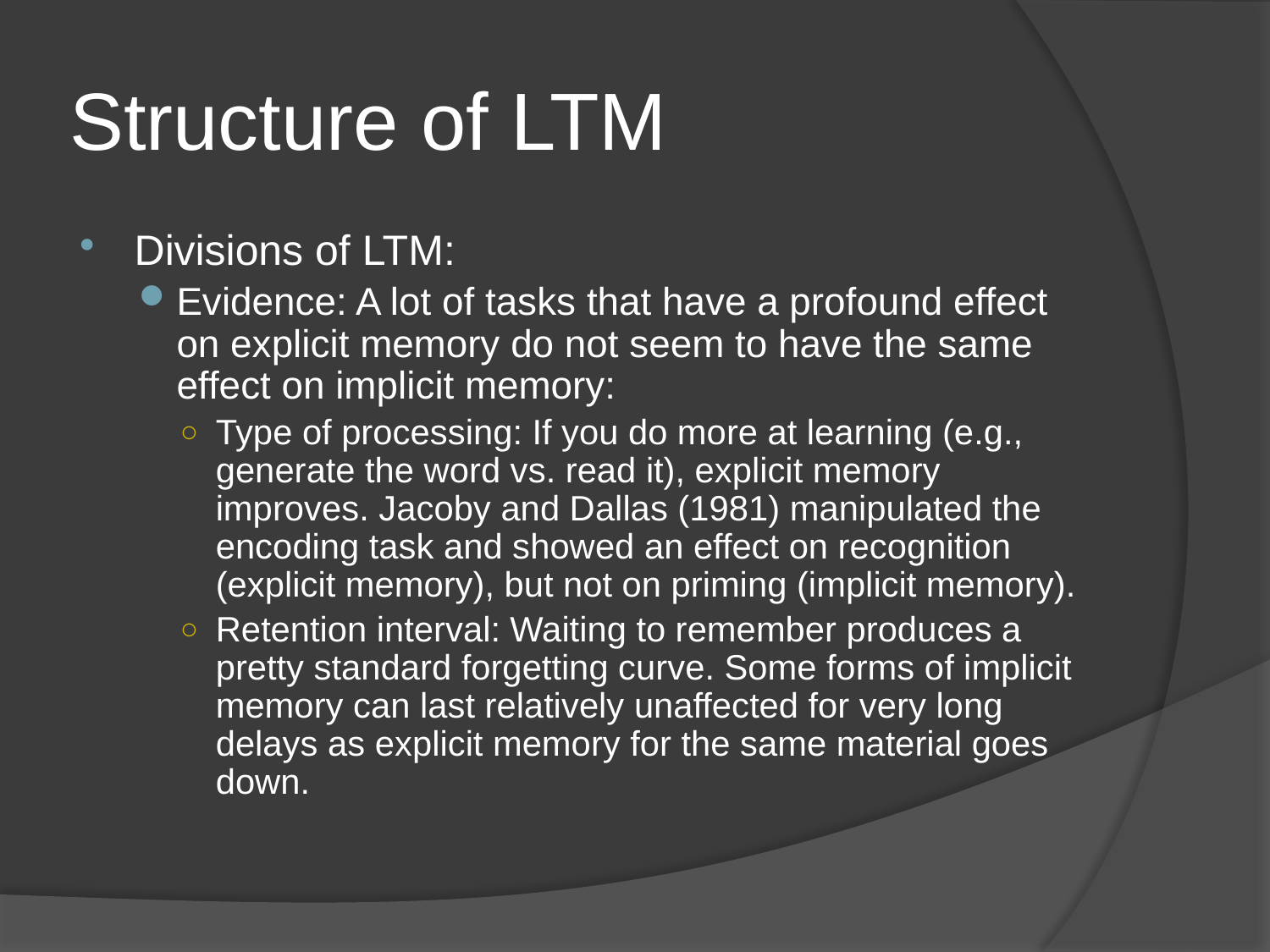

# Structure of LTM
Divisions of LTM:
Evidence: A lot of tasks that have a profound effect on explicit memory do not seem to have the same effect on implicit memory:
Type of processing: If you do more at learning (e.g., generate the word vs. read it), explicit memory improves. Jacoby and Dallas (1981) manipulated the encoding task and showed an effect on recognition (explicit memory), but not on priming (implicit memory).
Retention interval: Waiting to remember produces a pretty standard forgetting curve. Some forms of implicit memory can last relatively unaffected for very long delays as explicit memory for the same material goes down.